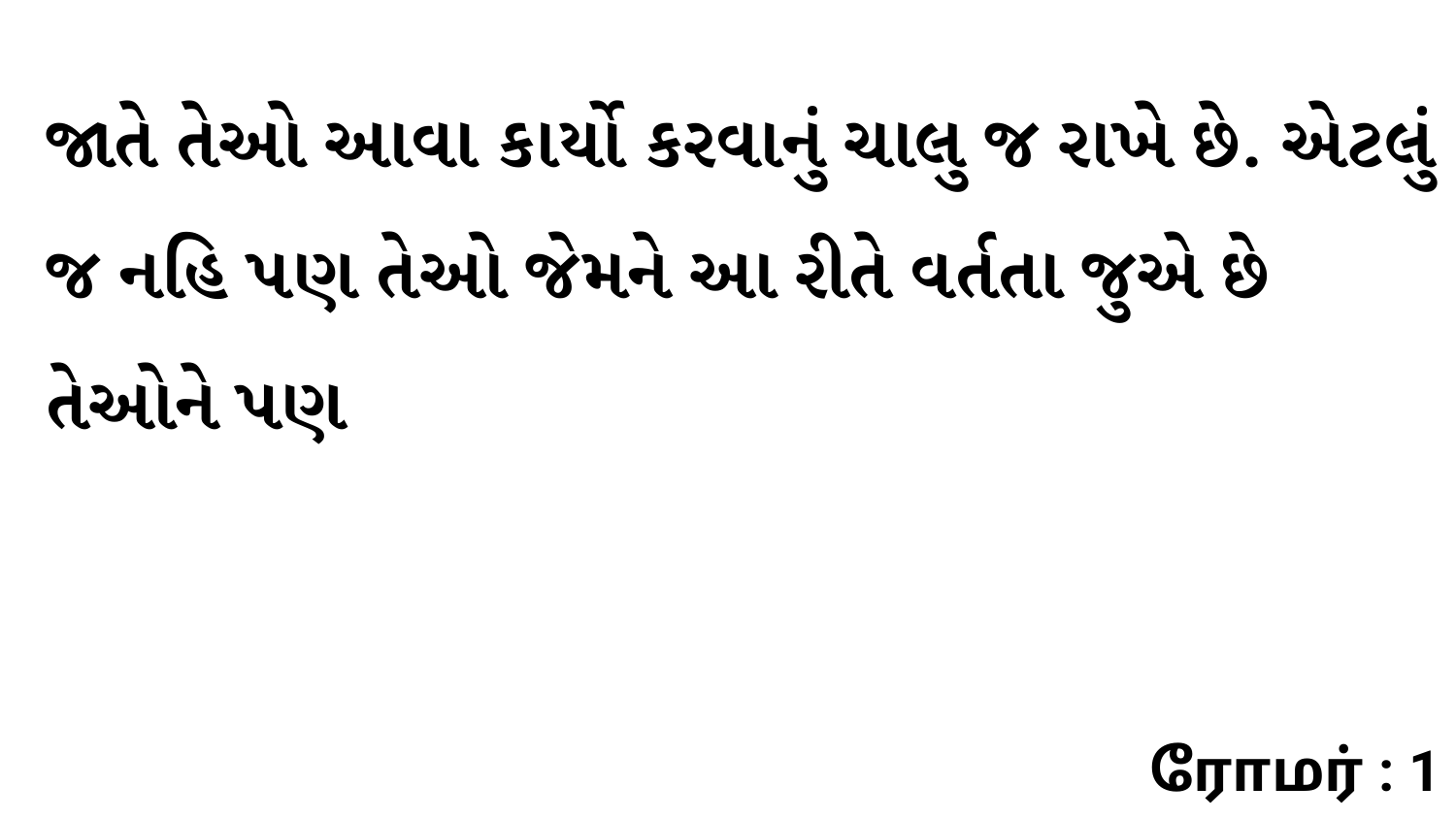

જાતે તેઓ આવા કાર્યો કરવાનું ચાલુ જ રાખે છે. એટલું જ નહિ પણ તેઓ જેમને આ રીતે વર્તતા જુએ છે તેઓને પણ
ரோமர் : 1